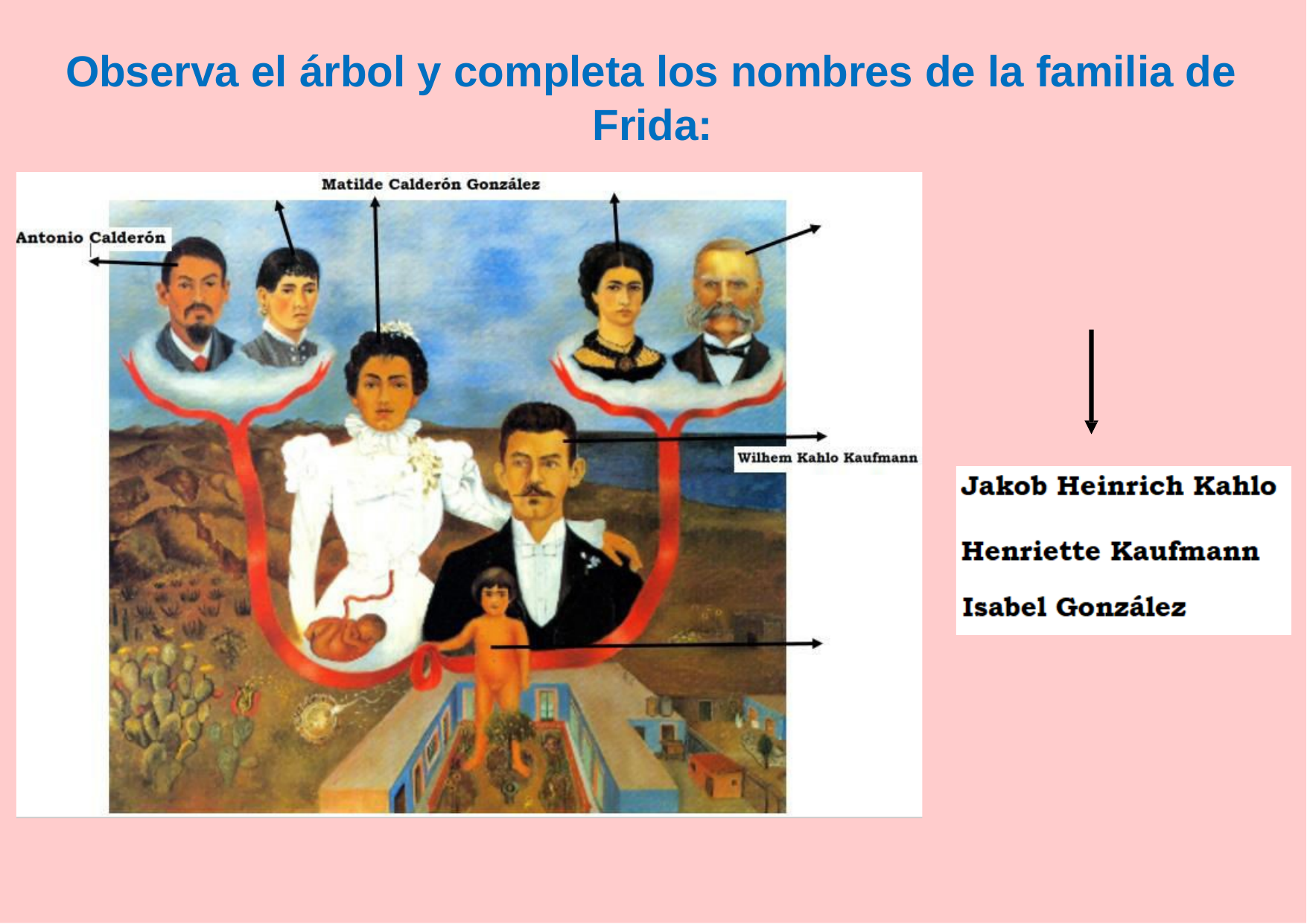

# Observa el árbol y completa los nombres de la familia de  Frida: